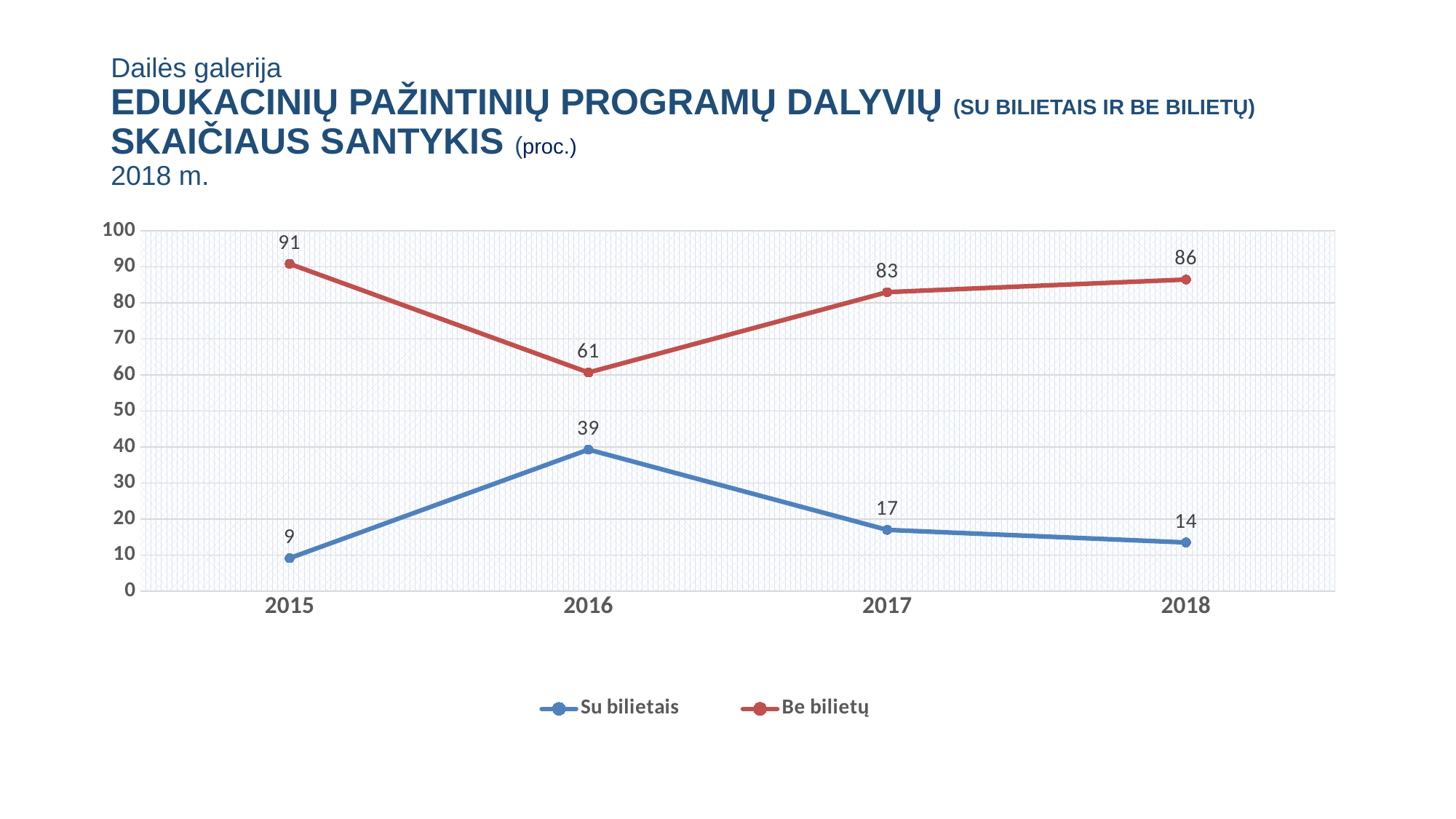

# Dailės galerija EDUKACINIŲ PAŽINTINIŲ PROGRAMŲ DALYVIŲ (SU BILIETAIS IR BE BILIETŲ) SKAIČIAUS SANTYKIS (proc.) 2018 m.

### Chart

| Category | Su bilietais | Be bilietų  |
|---|---|---|
| 2015 | 9.145839055204615 | 90.85416094479538 |
| 2016 | 39.30731170973062 | 60.69268829026938 |
| 2017 | 17.004680187207487 | 82.99531981279252 |
| 2018 | 13.50621285791464 | 86.49378714208535 |